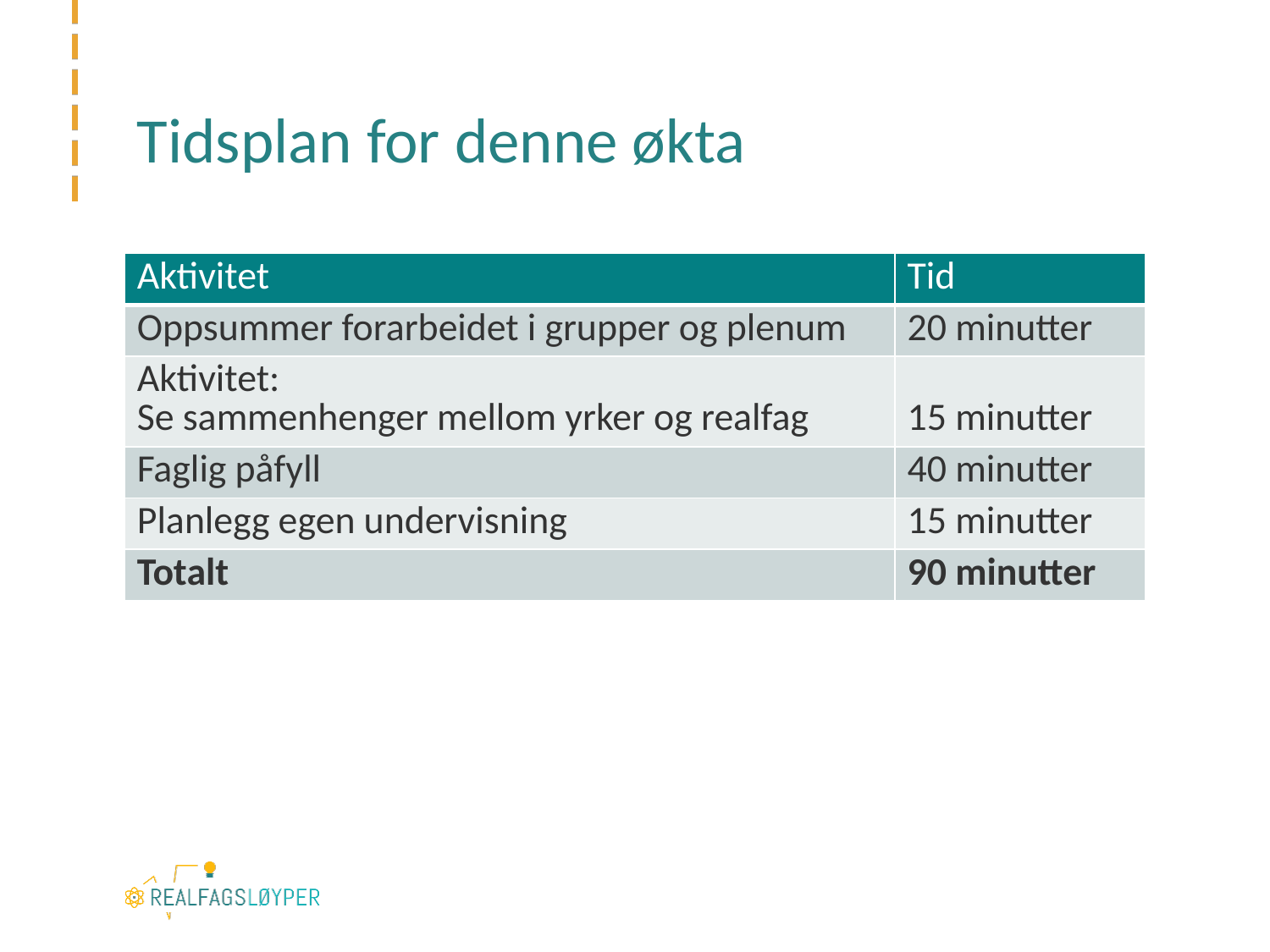

# Tidsplan for denne økta
| Aktivitet | Tid |
| --- | --- |
| Oppsummer forarbeidet i grupper og plenum | 20 minutter |
| Aktivitet: Se sammenhenger mellom yrker og realfag | 15 minutter |
| Faglig påfyll | 40 minutter |
| Planlegg egen undervisning | 15 minutter |
| Totalt | 90 minutter |